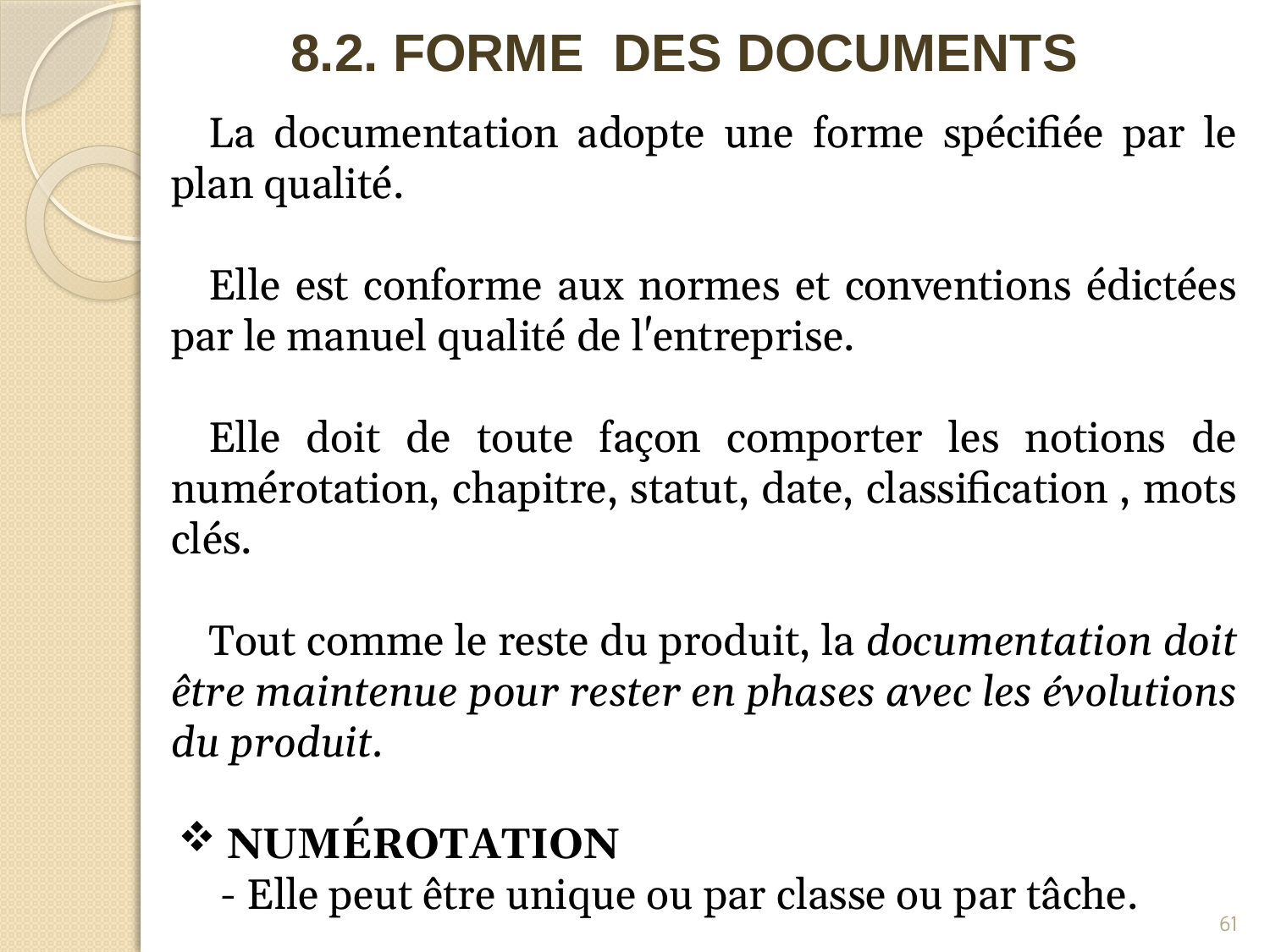

8.2. FORME  DES DOCUMENTS
La documentation adopte une forme spécifiée par le plan qualité.

Elle est conforme aux normes et conventions édictées par le manuel qualité de l'entreprise.

Elle doit de toute façon comporter les notions de numérotation, chapitre, statut, date, classification , mots clés.

Tout comme le reste du produit, la documentation doit être maintenue pour rester en phases avec les évolutions du produit.

 NUMÉROTATION
- Elle peut être unique ou par classe ou par tâche.
61